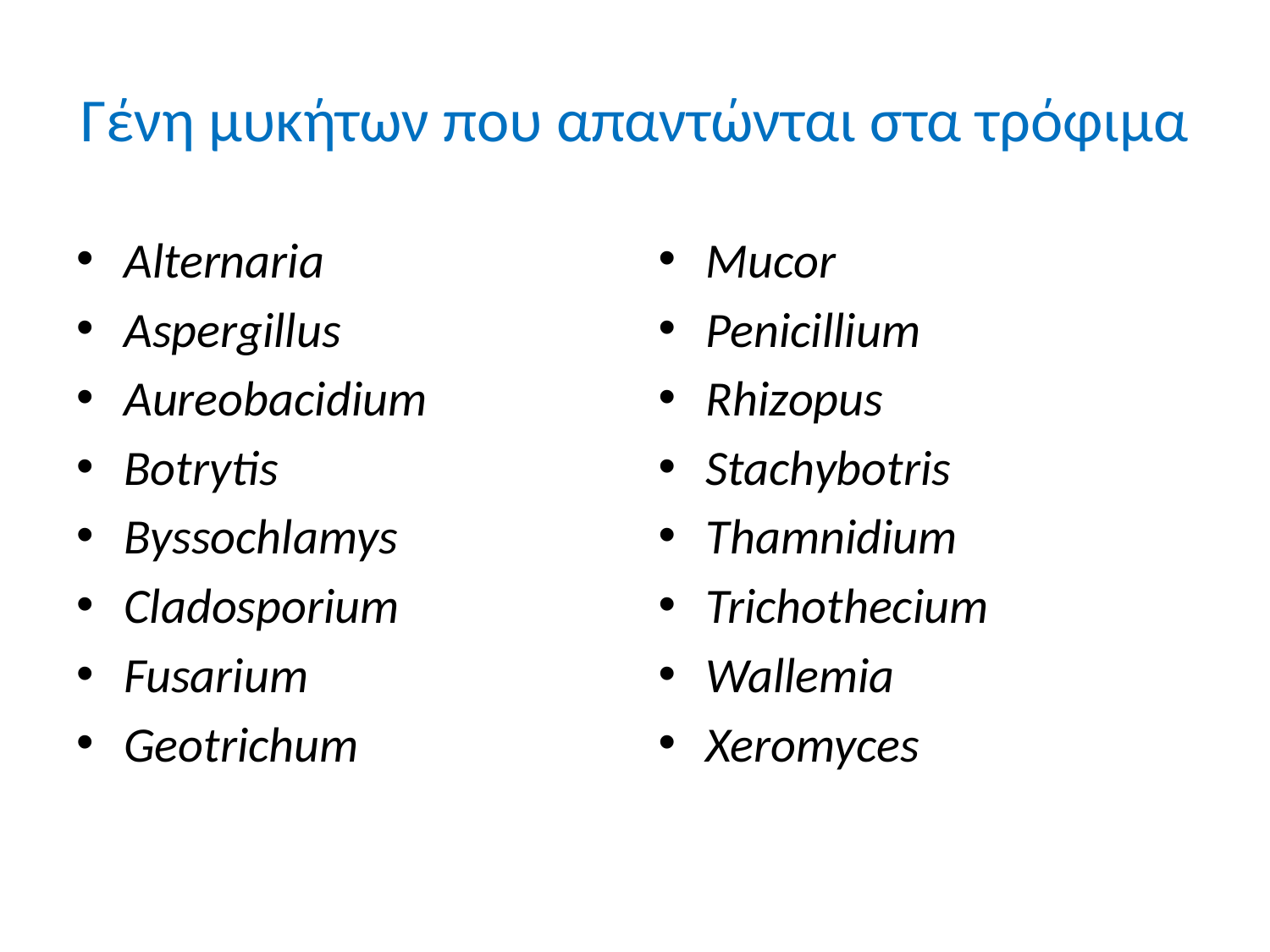

# Γένη μυκήτων που απαντώνται στα τρόφιμα
Alternaria
Aspergillus
Aureobacidium
Botrytis
Byssochlamys
Cladosporium
Fusarium
Geotrichum
Mucor
Penicillium
Rhizopus
Stachybotris
Thamnidium
Trichothecium
Wallemia
Xeromyces